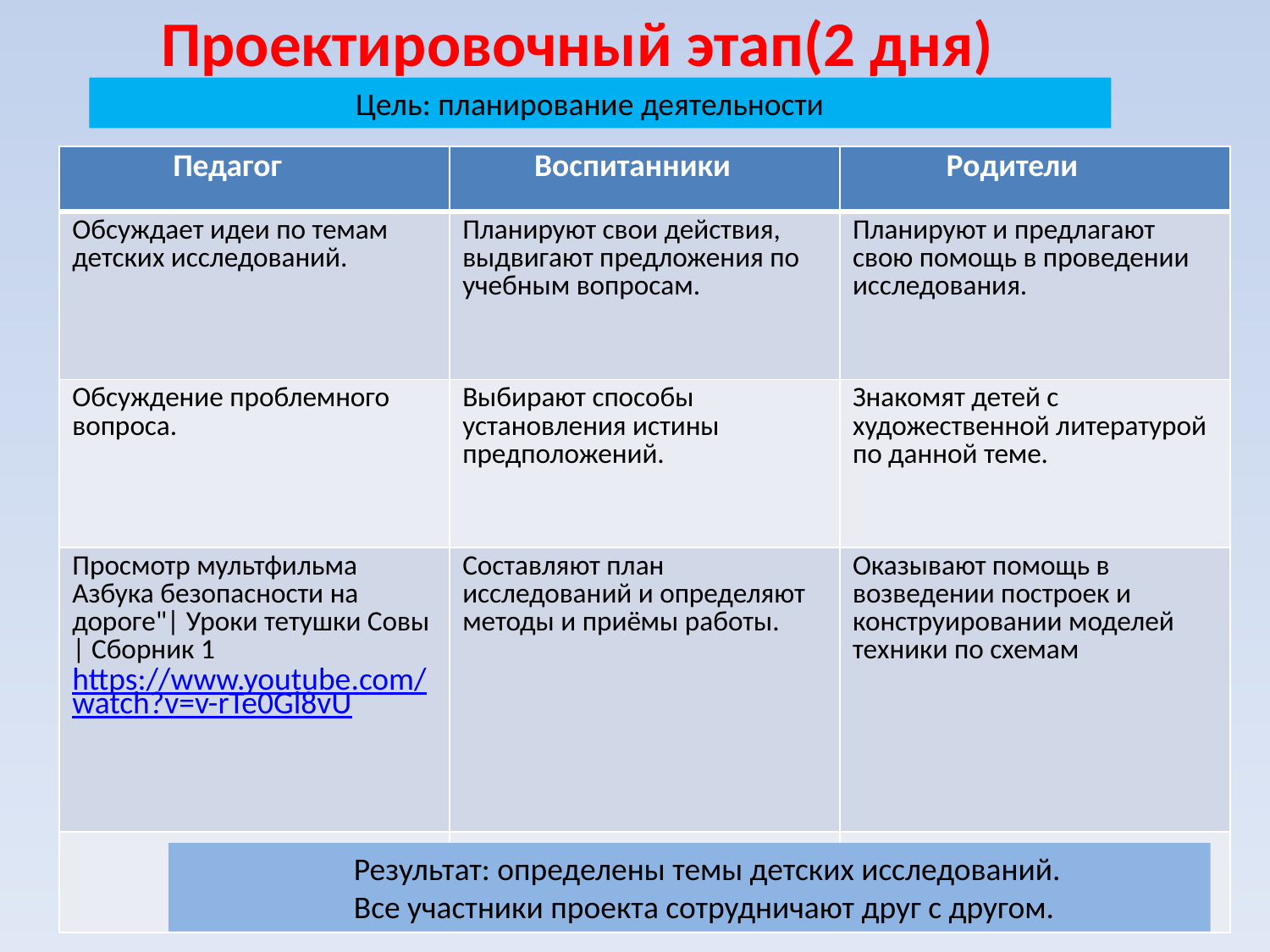

Проектировочный этап(2 дня)
		Цель: планирование деятельности
| Педагог | Воспитанники | Родители |
| --- | --- | --- |
| Обсуждает идеи по темам детских исследований. | Планируют свои действия, выдвигают предложения по учебным вопросам. | Планируют и предлагают свою помощь в проведении исследования. |
| Обсуждение проблемного вопроса. | Выбирают способы установления истины предположений. | Знакомят детей с художественной литературой по данной теме. |
| Просмотр мультфильма Азбука безопасности на дороге"| Уроки тетушки Совы | Сборник 1 https://www.youtube.com/watch?v=v-rTe0Gl8vU | Составляют план исследований и определяют методы и приёмы работы. | Оказывают помощь в возведении построек и конструировании моделей техники по схемам |
|  |  |  |
                        Результат: определены темы детских исследований.
                        Все участники проекта сотрудничают друг с другом.